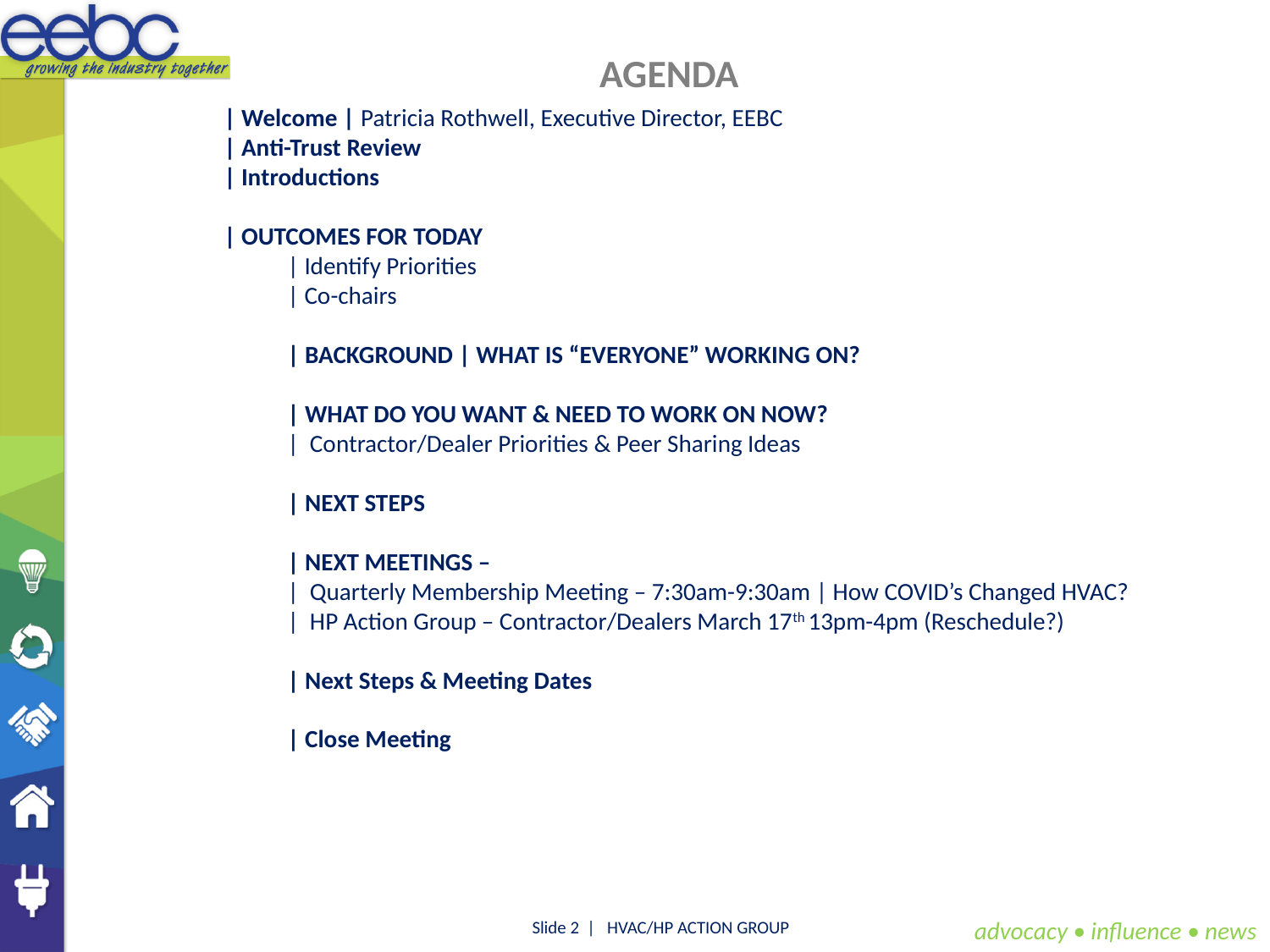

AGENDA
| Welcome | Patricia Rothwell, Executive Director, EEBC
| Anti-Trust Review
| Introductions

| OUTCOMES FOR TODAY
| Identify Priorities
| Co-chairs

| BACKGROUND | WHAT IS “EVERYONE” WORKING ON?

| WHAT DO YOU WANT & NEED TO WORK ON NOW?
|  Contractor/Dealer Priorities & Peer Sharing Ideas

| NEXT STEPS

| NEXT MEETINGS –
|  Quarterly Membership Meeting – 7:30am-9:30am | How COVID’s Changed HVAC?
|  HP Action Group – Contractor/Dealers March 17th 13pm-4pm (Reschedule?)

| Next Steps & Meeting Dates

| Close Meeting

advocacy • influence • news
Slide 2  |   HVAC/HP ACTION GROUP